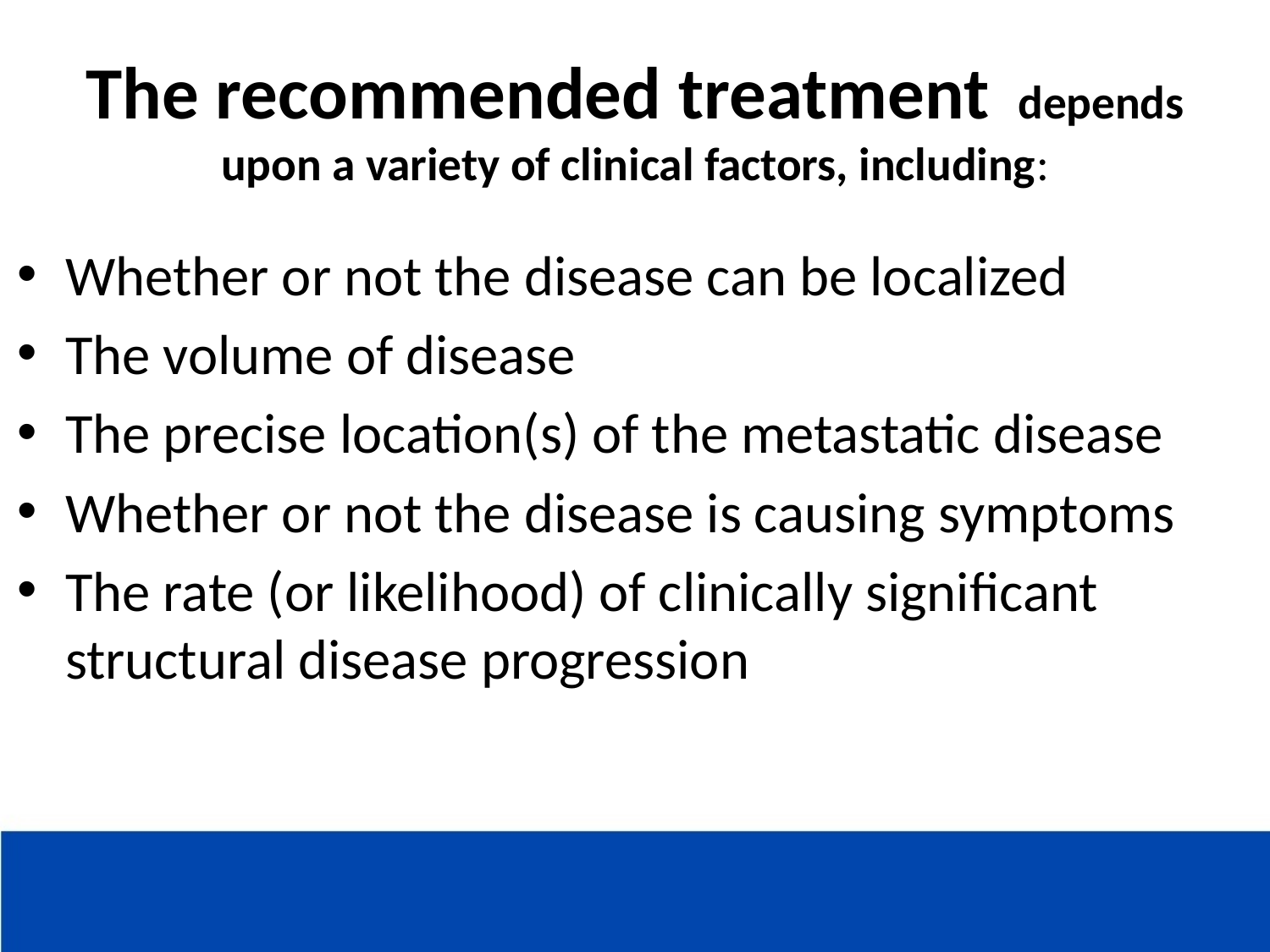

# The recommended treatment  depends upon a variety of clinical factors, including:
Whether or not the disease can be localized
The volume of disease
The precise location(s) of the metastatic disease
Whether or not the disease is causing symptoms
The rate (or likelihood) of clinically significant structural disease progression